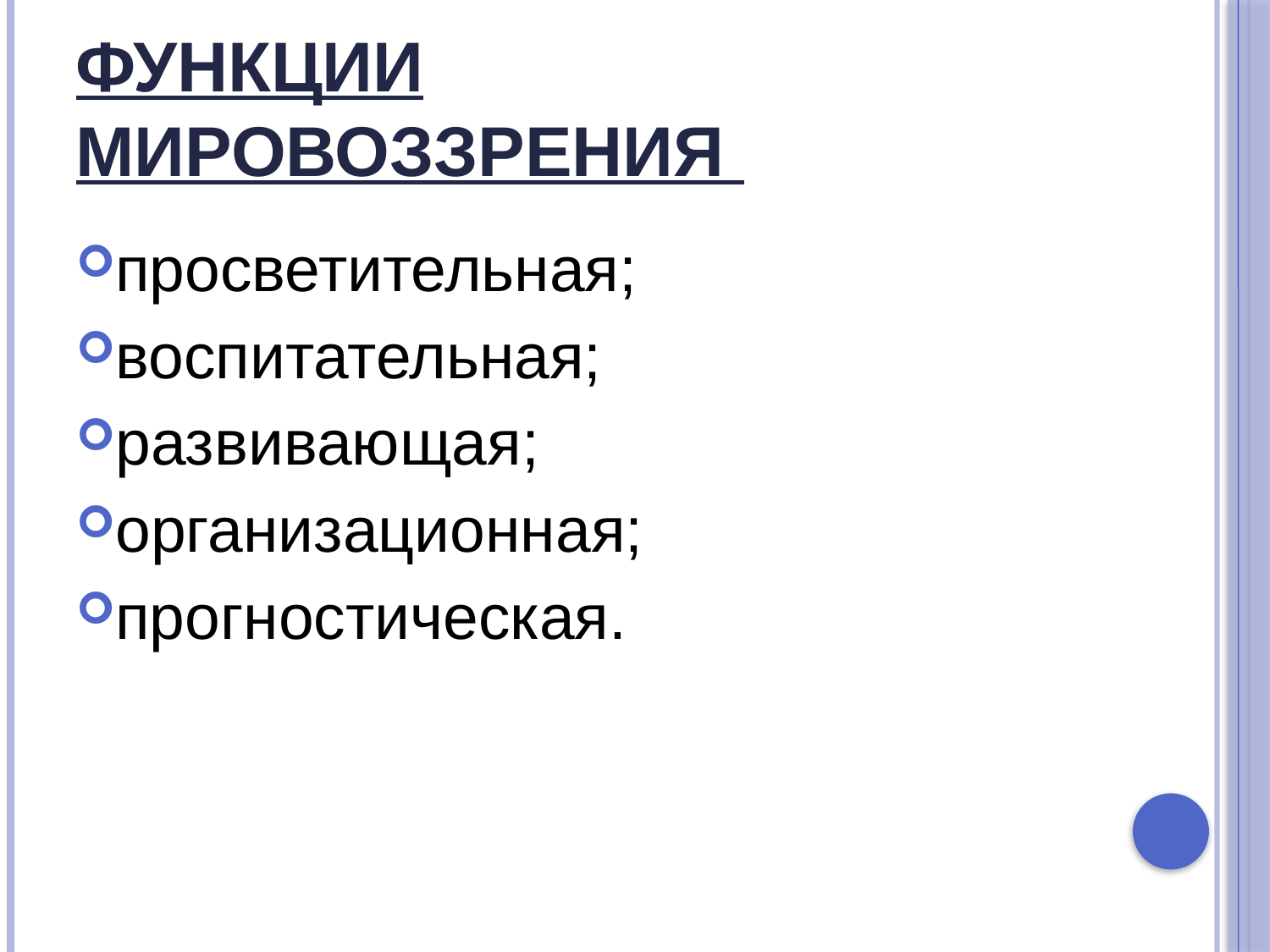

# Функции мировоззрения
просветительная;
воспитательная;
развивающая;
организационная;
прогностическая.